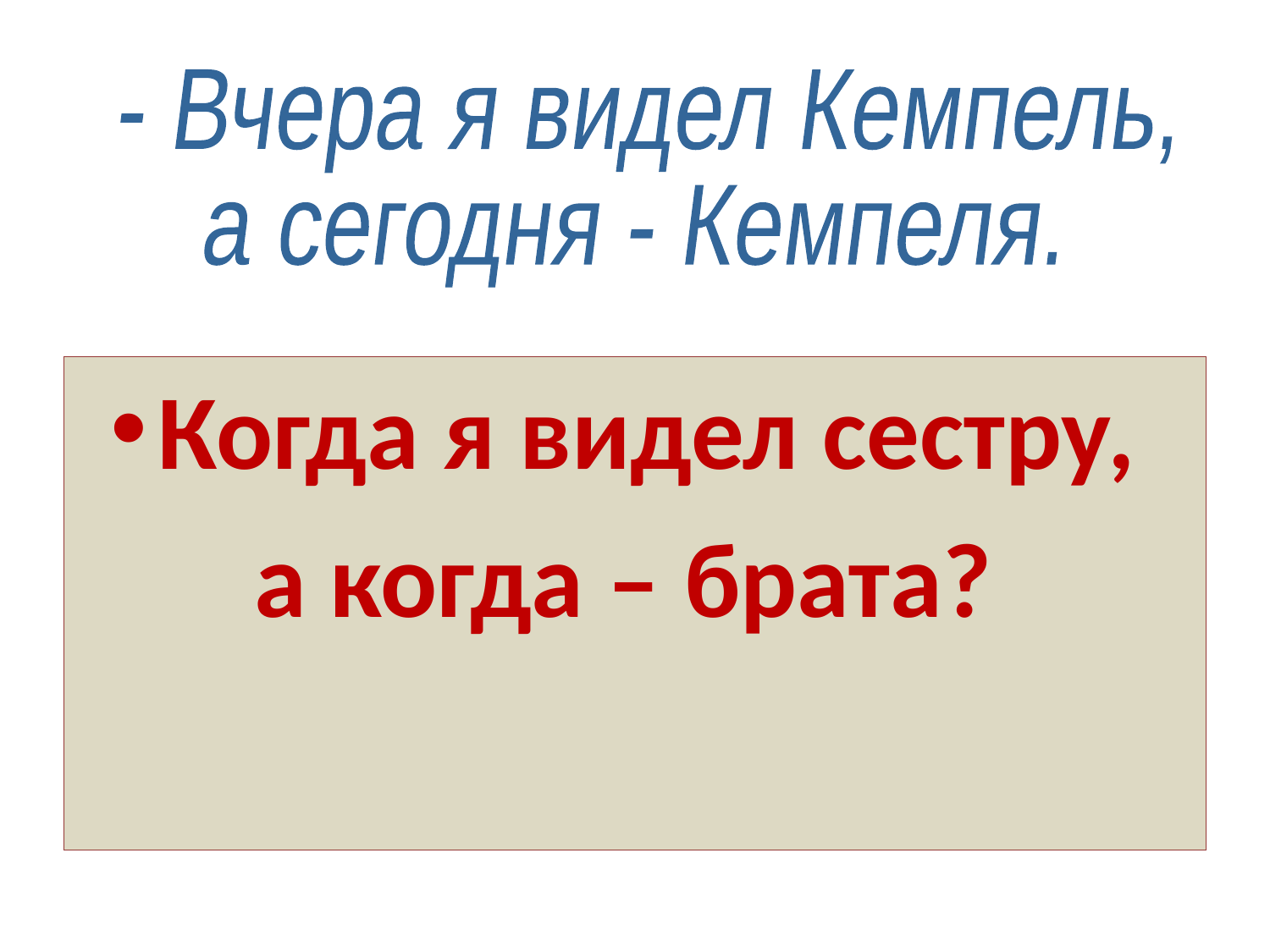

#

- Вчера я видел Кемпель,
а сегодня - Кемпеля.
Когда я видел сестру,
а когда – брата?